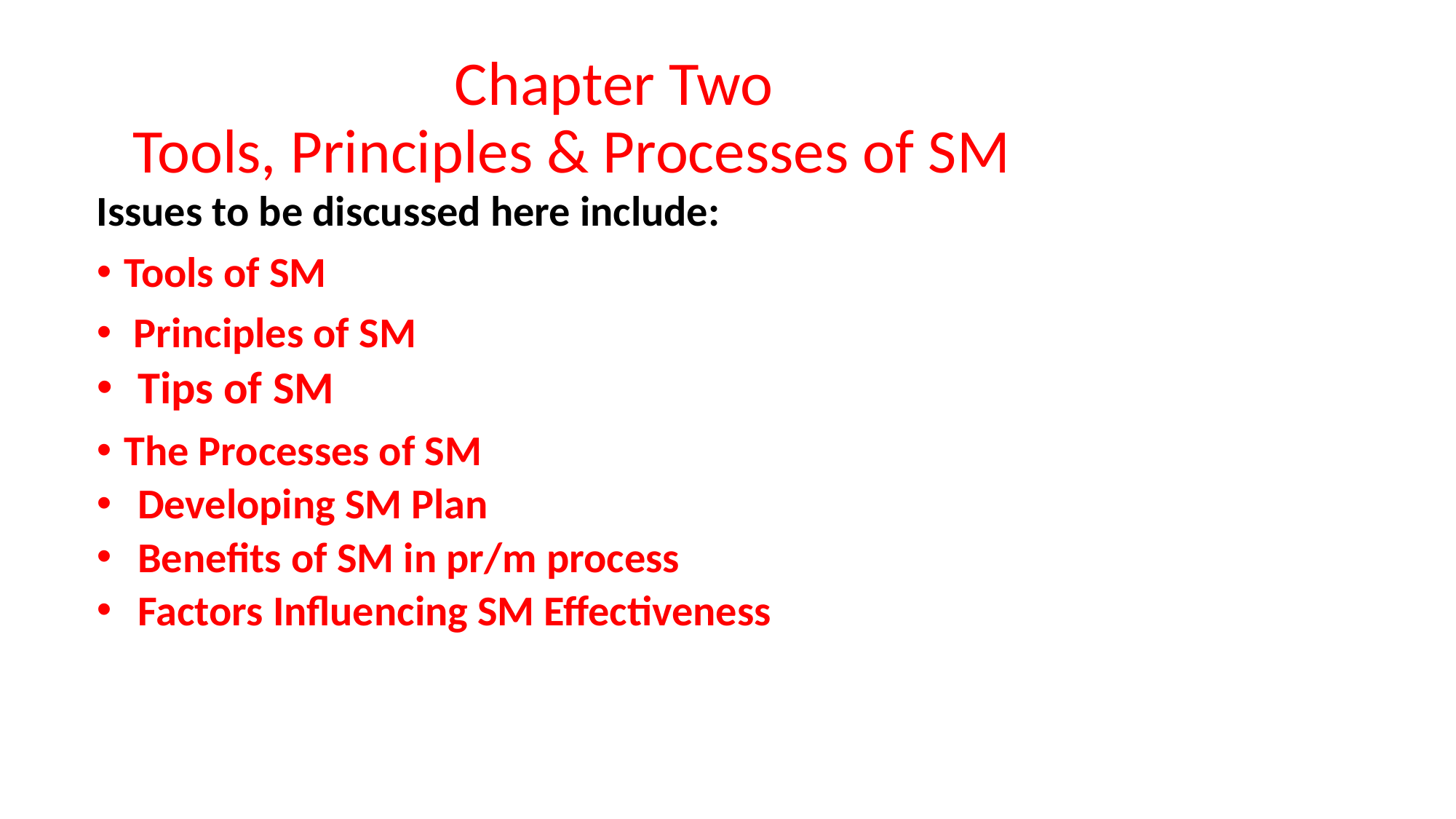

# Chapter Two Tools, Principles & Processes of SM
Issues to be discussed here include:
Tools of SM
 Principles of SM
Tips of SM
The Processes of SM
Developing SM Plan
Benefits of SM in pr/m process
Factors Influencing SM Effectiveness